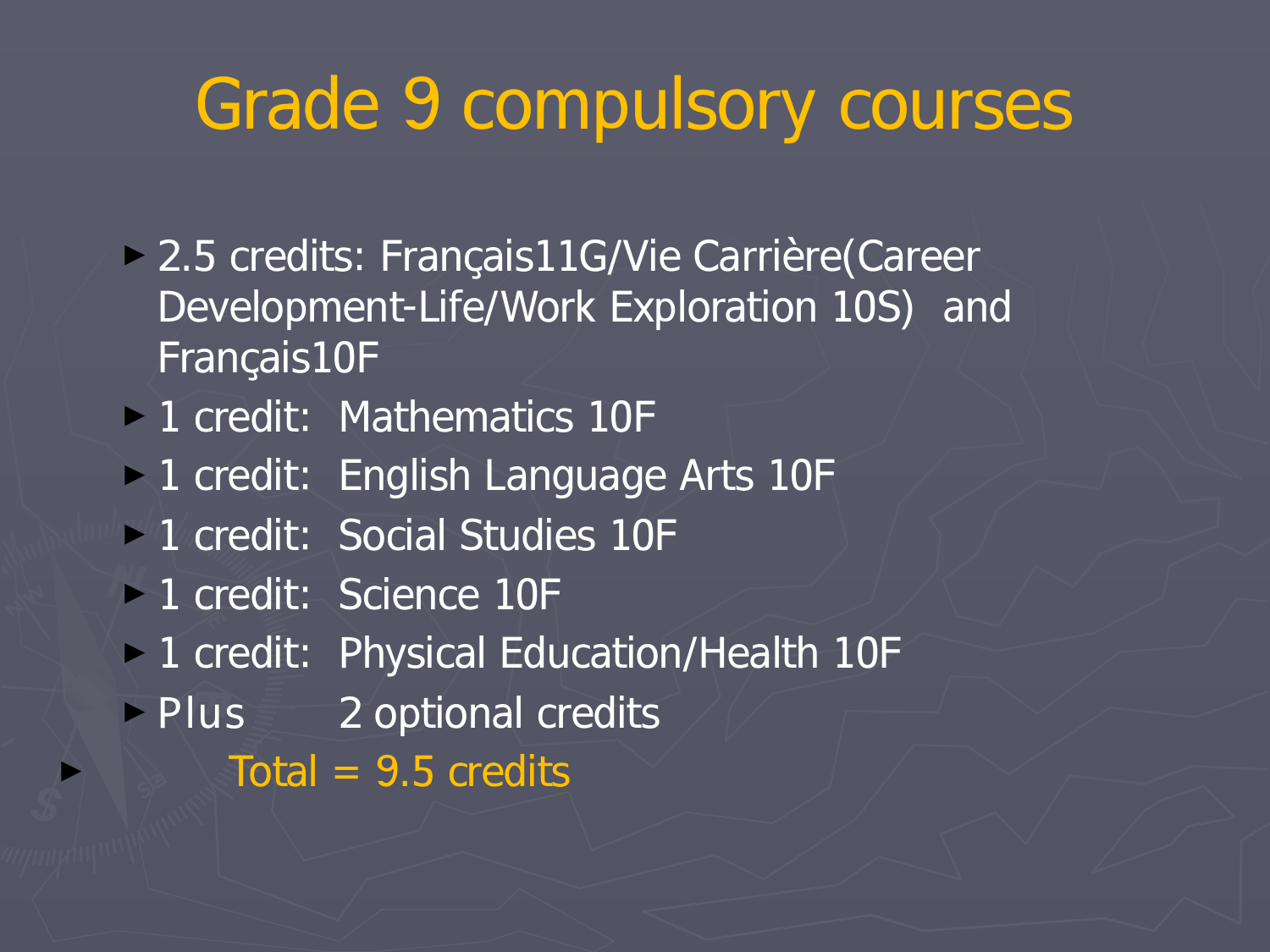

# Grade 9 compulsory courses
2.5 credits: Français11G/Vie Carrière(Career Development-Life/Work Exploration 10S)  and Français10F
1 credit:  Mathematics 10F
1 credit:  English Language Arts 10F
1 credit:  Social Studies 10F
1 credit:  Science 10F
1 credit:  Physical Education/Health 10F
Plus       2 optional credits
	Total = 9.5 credits